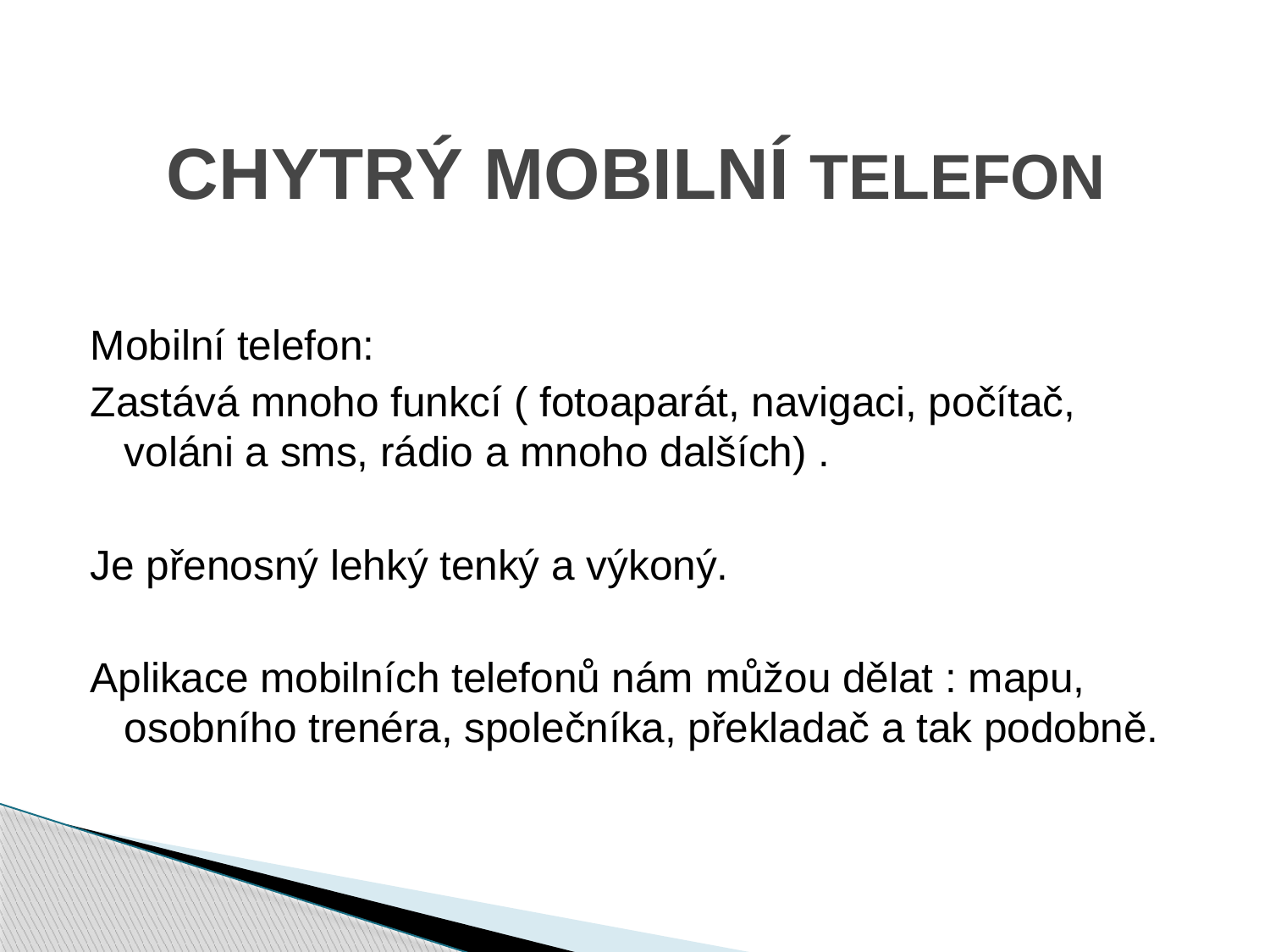

# CHYTRÝ MOBILNÍ TELEFON
Mobilní telefon:
Zastává mnoho funkcí ( fotoaparát, navigaci, počítač, voláni a sms, rádio a mnoho dalších) .

Je přenosný lehký tenký a výkoný.

Aplikace mobilních telefonů nám můžou dělat : mapu, osobního trenéra, společníka, překladač a tak podobně.